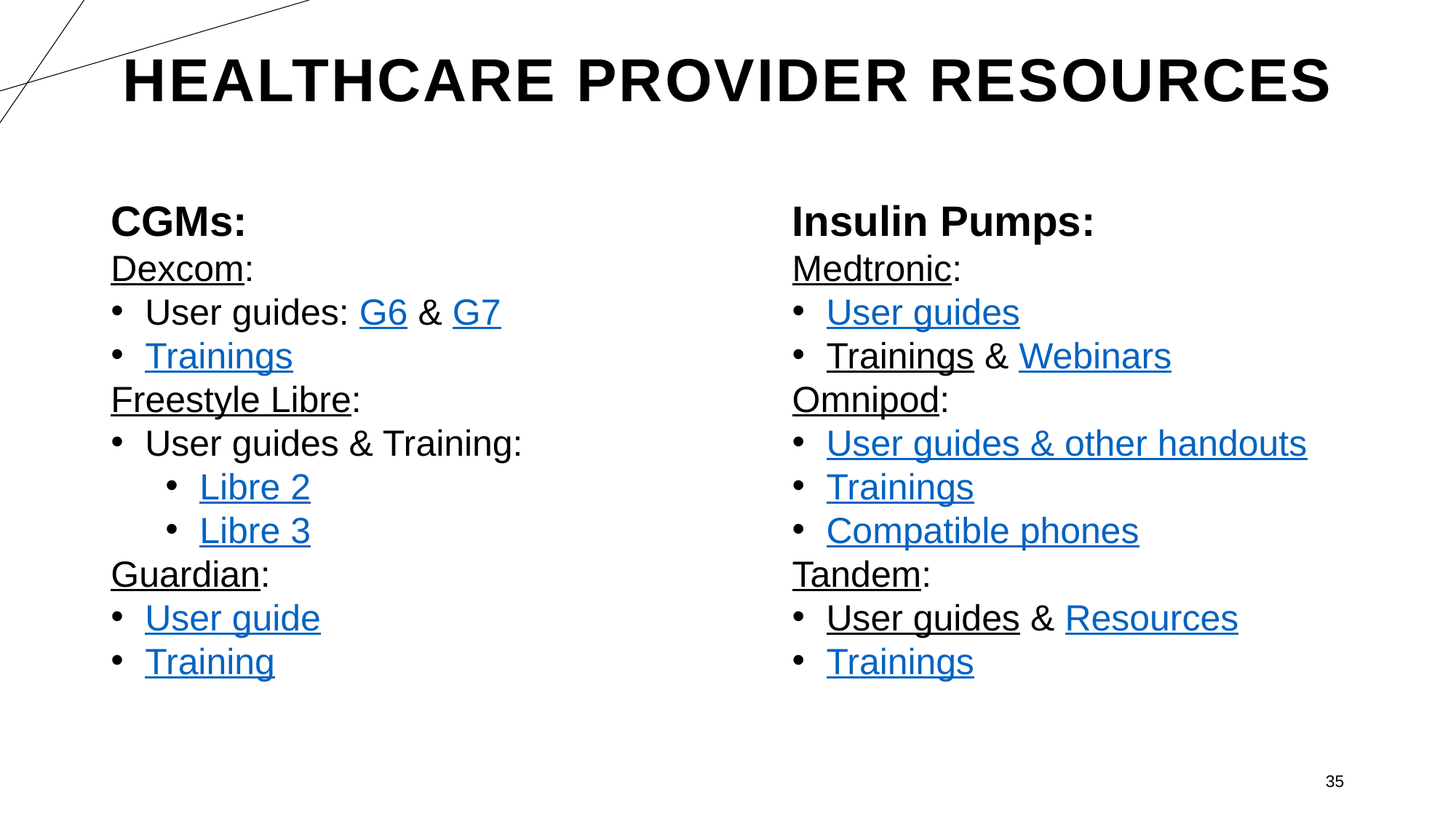

# HEALTHCARE PROVIDER RESOURCES
CGMs:
Dexcom:
User guides: G6 & G7
Trainings
Freestyle Libre:
User guides & Training:
Libre 2
Libre 3
Guardian:
User guide
Training

Insulin Pumps:
Medtronic:
User guides
Trainings & Webinars
Omnipod:
User guides & other handouts
Trainings
Compatible phones
Tandem:
User guides & Resources
Trainings
35